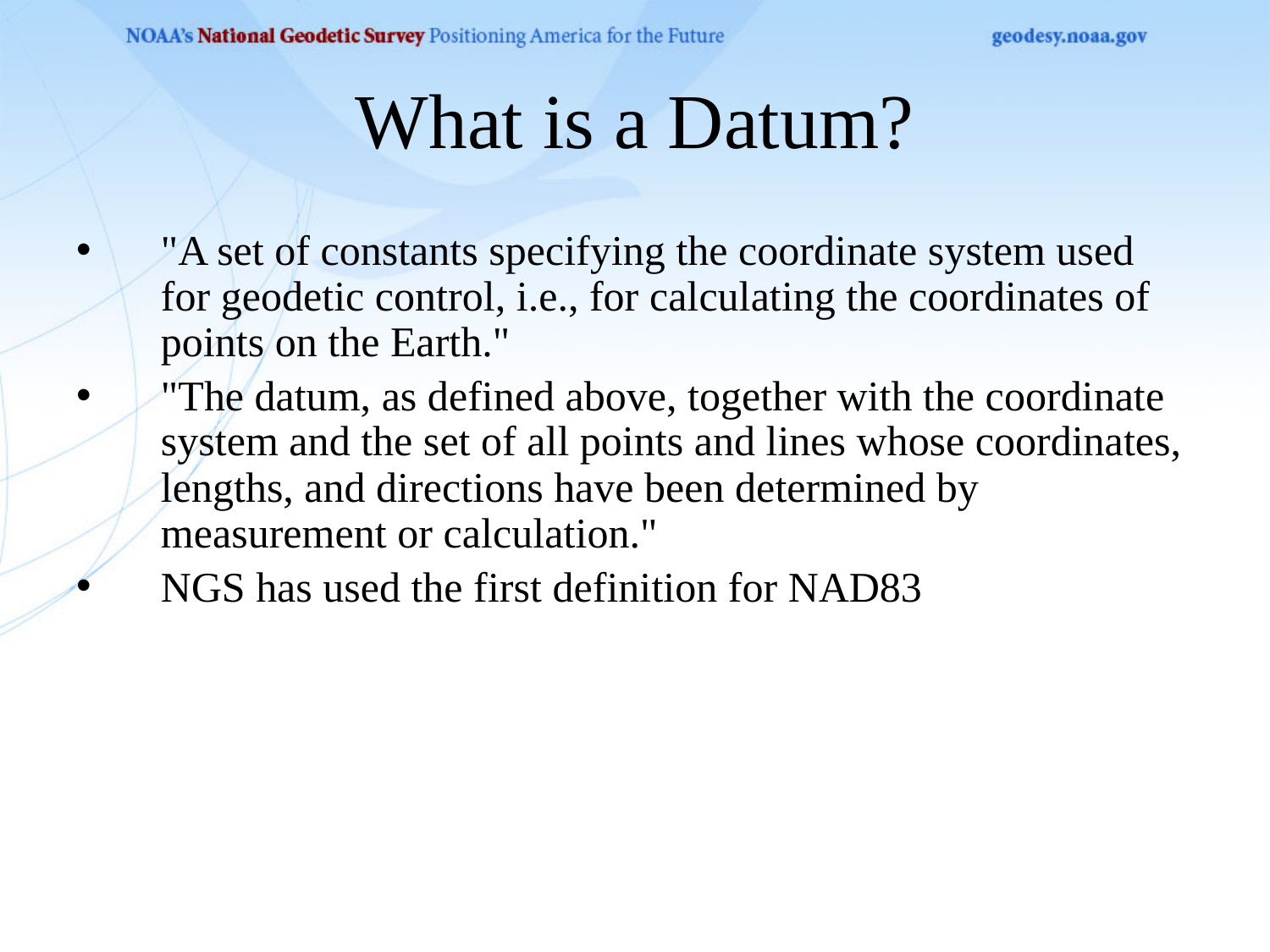

# What is a Datum?
"A set of constants specifying the coordinate system used for geodetic control, i.e., for calculating the coordinates of points on the Earth."
"The datum, as defined above, together with the coordinate system and the set of all points and lines whose coordinates, lengths, and directions have been determined by measurement or calculation."
NGS has used the first definition for NAD83